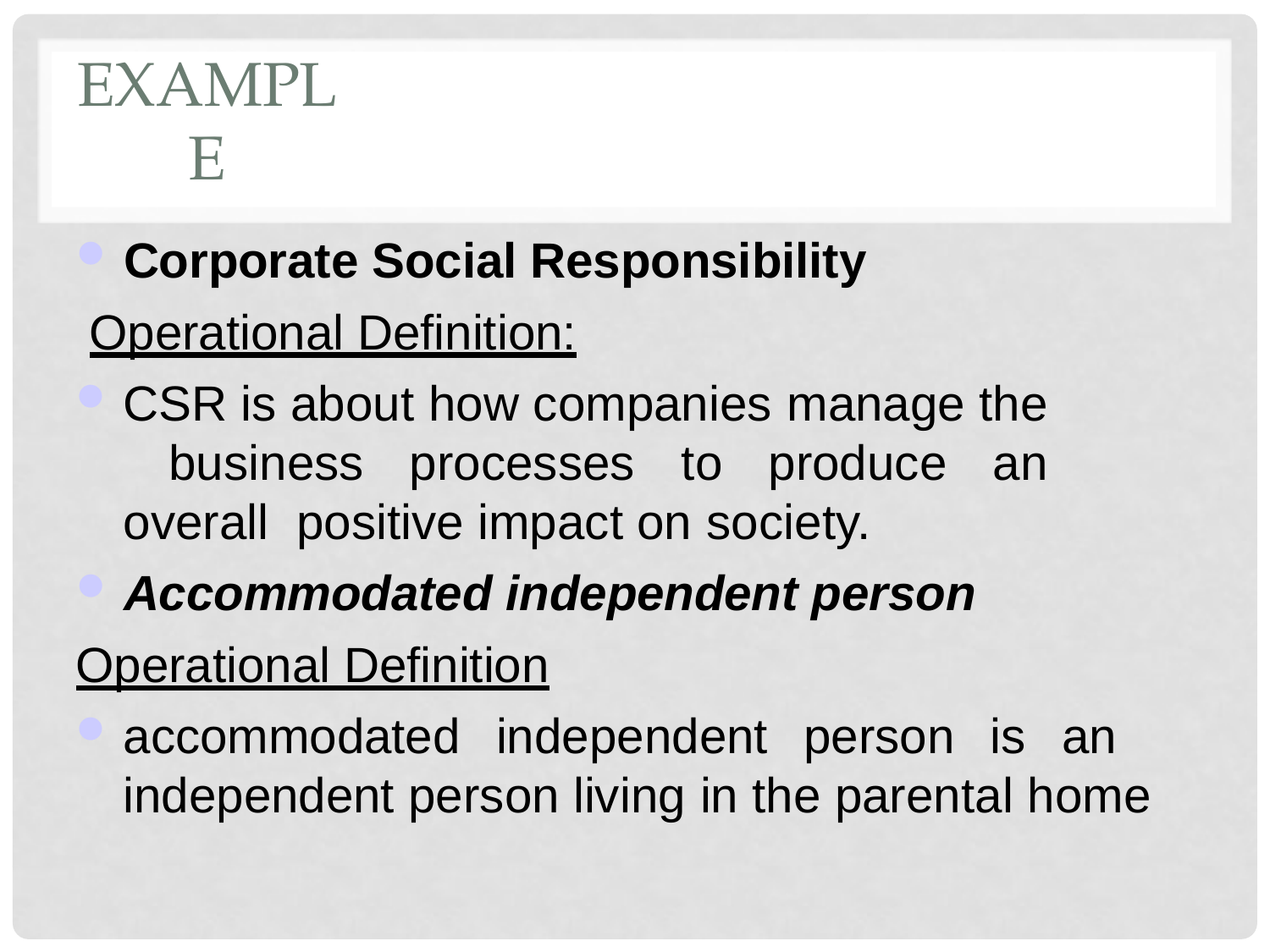

# Example
Corporate Social Responsibility
Operational Definition:
CSR is about how companies manage the  business processes to produce an overall  positive impact on society.
Accommodated independent person
Operational Definition
accommodated independent person is an  independent person living in the parental home